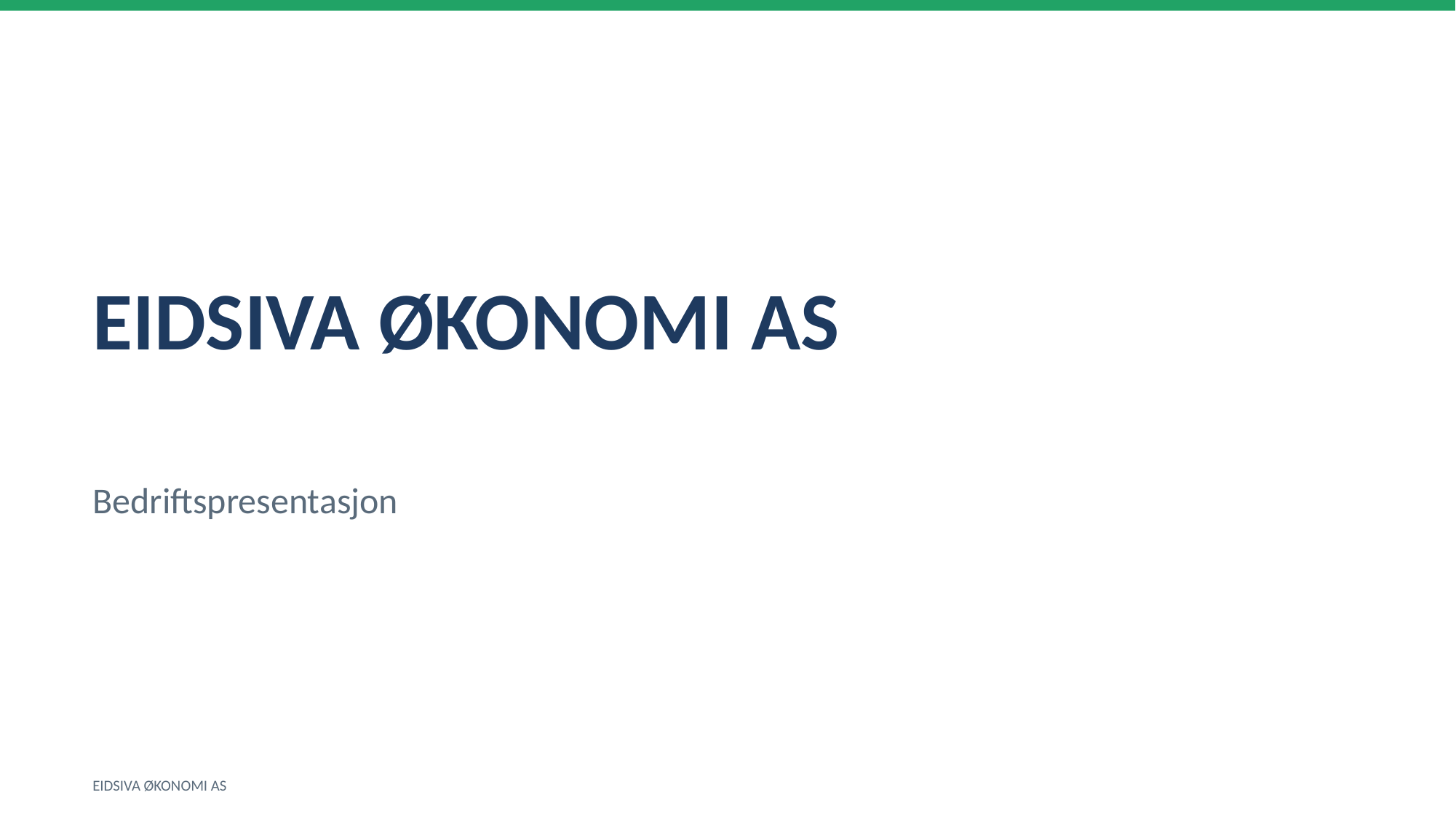

EIDSIVA ØKONOMI AS
Bedriftspresentasjon
EIDSIVA ØKONOMI AS